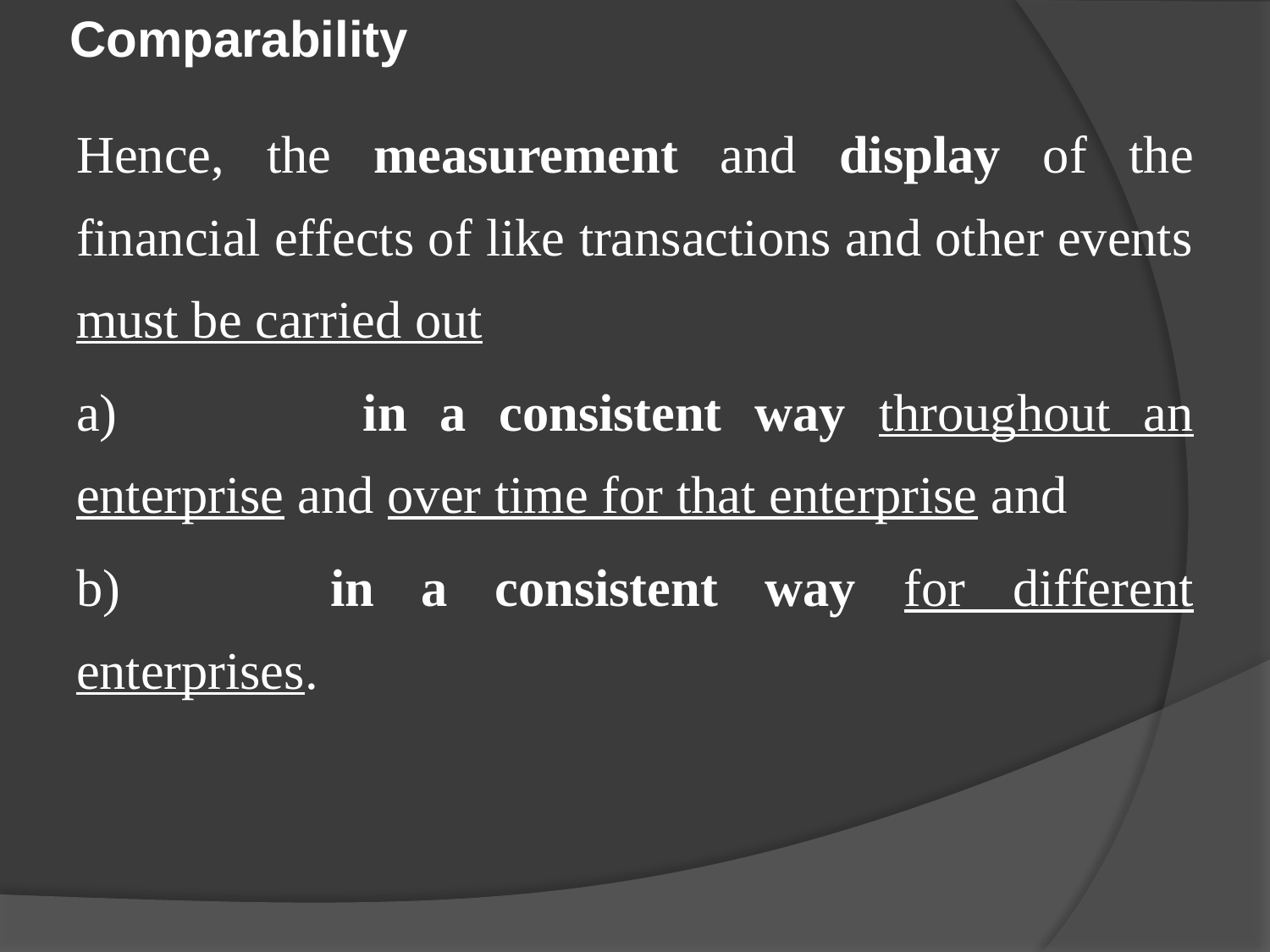

# Comparability
Hence, the measurement and display of the financial effects of like transactions and other events must be carried out
a)		 in a consistent way throughout an enterprise and over time for that enterprise and
b)		in a consistent way for different enterprises.